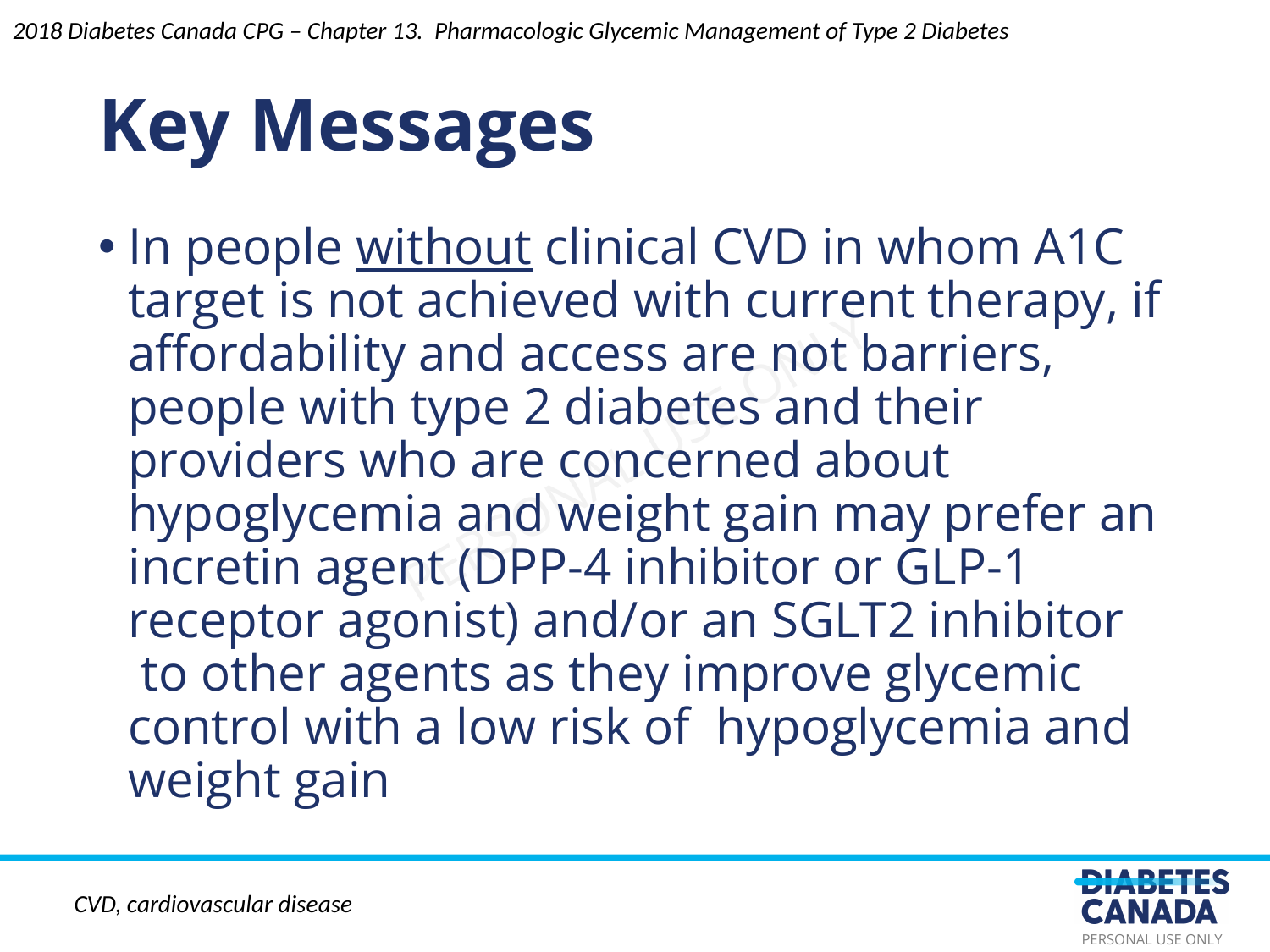

2018 Diabetes Canada CPG – Chapter 13.  Pharmacologic Glycemic Management of Type 2 Diabetes
# Key Messages
In people without clinical CVD in whom A1C target is not achieved with current therapy, if affordability and access are not barriers, people with type 2 diabetes and their providers who are concerned about hypoglycemia and weight gain may prefer an incretin agent (DPP-4 inhibitor or GLP-1 receptor agonist) and/or an SGLT2 inhibitor  to other agents as they improve glycemic control with a low risk of  hypoglycemia and weight gain

CVD, cardiovascular disease